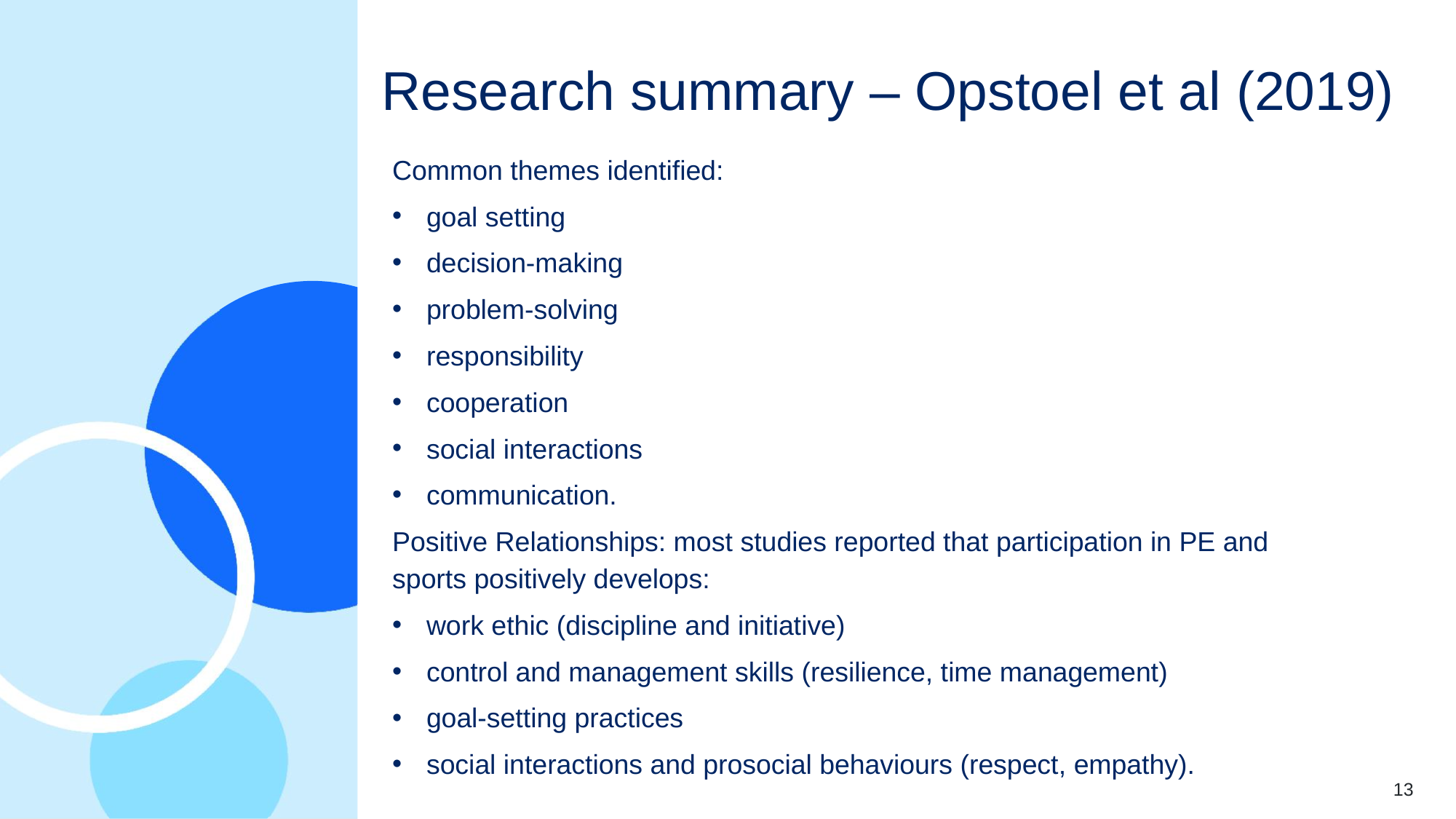

# Research summary – Opstoel et al (2019)
Common themes identified:
goal setting
decision-making
problem-solving
responsibility
cooperation
social interactions
communication.
Positive Relationships: most studies reported that participation in PE and sports positively develops:
work ethic (discipline and initiative)
control and management skills (resilience, time management)
goal-setting practices
social interactions and prosocial behaviours (respect, empathy).
13